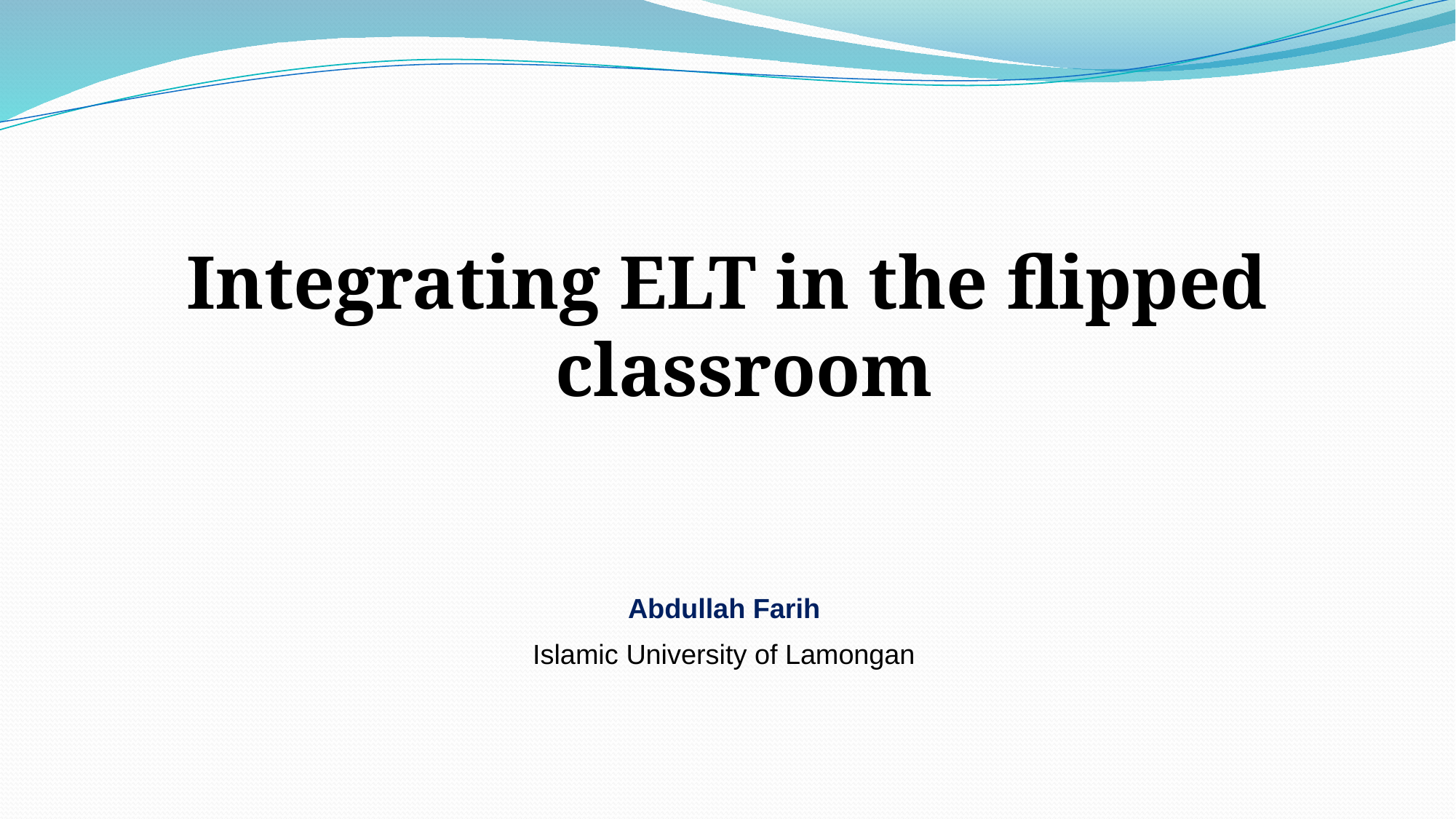

#
Integrating ELT in the flipped classroom
Abdullah Farih
Islamic University of Lamongan